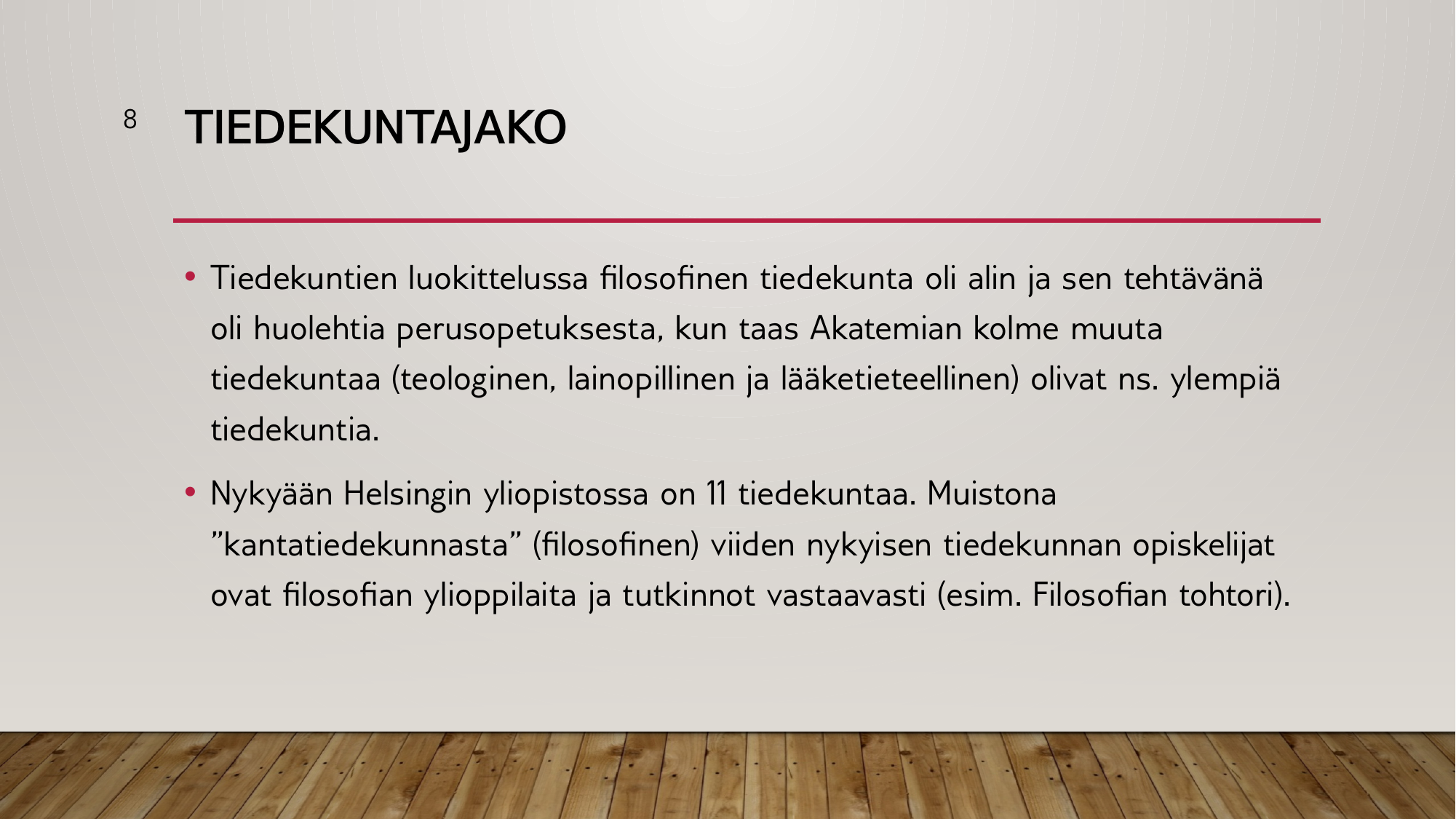

8
# Tiedekuntajako
Tiedekuntien luokittelussa filosofinen tiedekunta oli alin ja sen tehtävänä oli huolehtia perusopetuksesta, kun taas Akatemian kolme muuta tiedekuntaa (teologinen, lainopillinen ja lääketieteellinen) olivat ns. ylempiä tiedekuntia.
Nykyään Helsingin yliopistossa on 11 tiedekuntaa. Muistona ”kantatiedekunnasta” (filosofinen) viiden nykyisen tiedekunnan opiskelijat ovat filosofian ylioppilaita ja tutkinnot vastaavasti (esim. Filosofian tohtori).